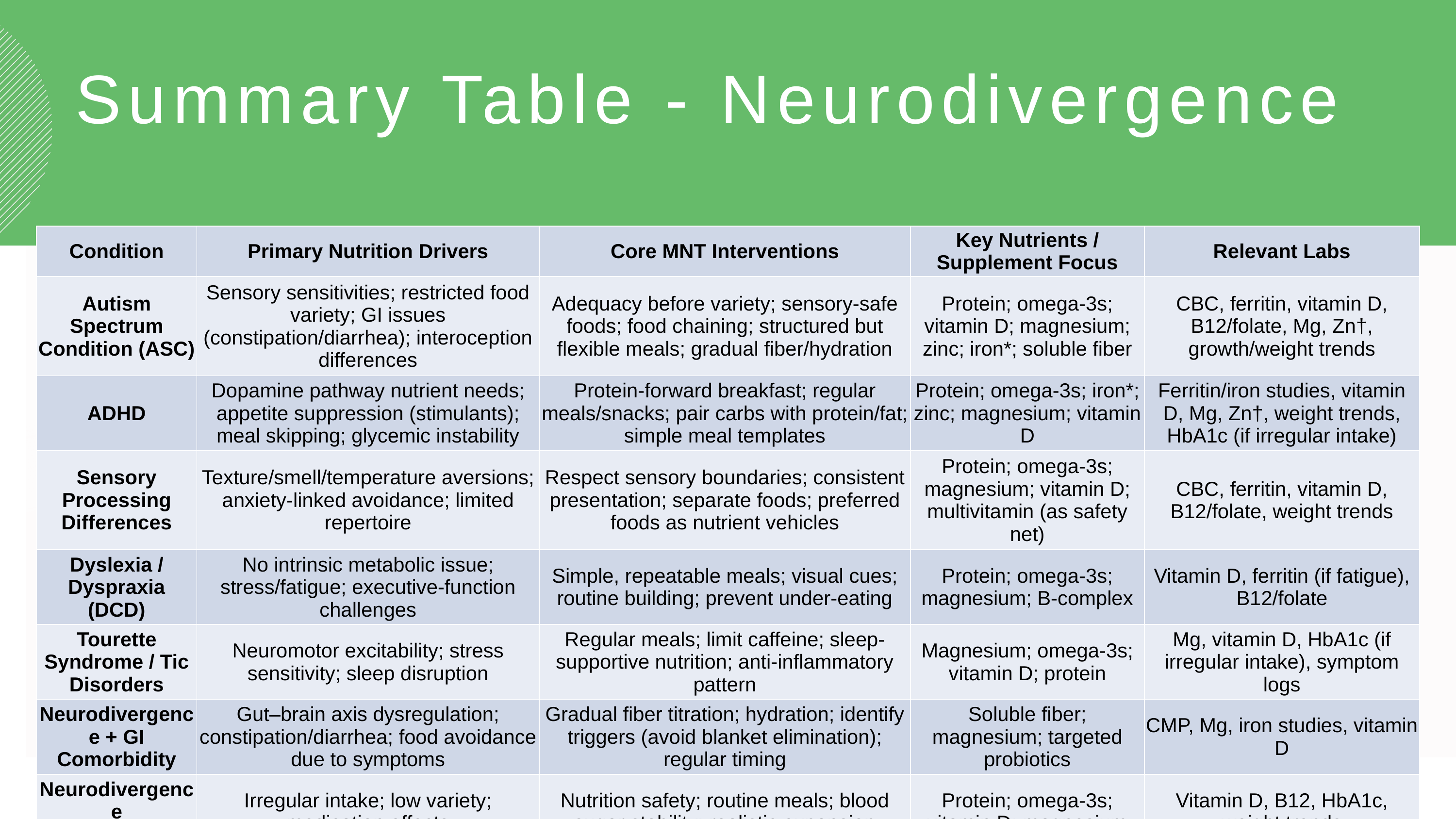

Summary Table - Neurodivergence
| Condition | Primary Nutrition Drivers | Core MNT Interventions | Key Nutrients / Supplement Focus | Relevant Labs |
| --- | --- | --- | --- | --- |
| Autism Spectrum Condition (ASC) | Sensory sensitivities; restricted food variety; GI issues (constipation/diarrhea); interoception differences | Adequacy before variety; sensory-safe foods; food chaining; structured but flexible meals; gradual fiber/hydration | Protein; omega-3s; vitamin D; magnesium; zinc; iron\*; soluble fiber | CBC, ferritin, vitamin D, B12/folate, Mg, Zn†, growth/weight trends |
| ADHD | Dopamine pathway nutrient needs; appetite suppression (stimulants); meal skipping; glycemic instability | Protein-forward breakfast; regular meals/snacks; pair carbs with protein/fat; simple meal templates | Protein; omega-3s; iron\*; zinc; magnesium; vitamin D | Ferritin/iron studies, vitamin D, Mg, Zn†, weight trends, HbA1c (if irregular intake) |
| Sensory Processing Differences | Texture/smell/temperature aversions; anxiety-linked avoidance; limited repertoire | Respect sensory boundaries; consistent presentation; separate foods; preferred foods as nutrient vehicles | Protein; omega-3s; magnesium; vitamin D; multivitamin (as safety net) | CBC, ferritin, vitamin D, B12/folate, weight trends |
| Dyslexia / Dyspraxia (DCD) | No intrinsic metabolic issue; stress/fatigue; executive-function challenges | Simple, repeatable meals; visual cues; routine building; prevent under-eating | Protein; omega-3s; magnesium; B-complex | Vitamin D, ferritin (if fatigue), B12/folate |
| Tourette Syndrome / Tic Disorders | Neuromotor excitability; stress sensitivity; sleep disruption | Regular meals; limit caffeine; sleep-supportive nutrition; anti-inflammatory pattern | Magnesium; omega-3s; vitamin D; protein | Mg, vitamin D, HbA1c (if irregular intake), symptom logs |
| Neurodivergence + GI Comorbidity | Gut–brain axis dysregulation; constipation/diarrhea; food avoidance due to symptoms | Gradual fiber titration; hydration; identify triggers (avoid blanket elimination); regular timing | Soluble fiber; magnesium; targeted probiotics | CMP, Mg, iron studies, vitamin D |
| Neurodivergence (General/Aging) | Irregular intake; low variety; medication effects | Nutrition safety; routine meals; blood sugar stability; realistic expansion | Protein; omega-3s; vitamin D; magnesium | Vitamin D, B12, HbA1c, weight trends |